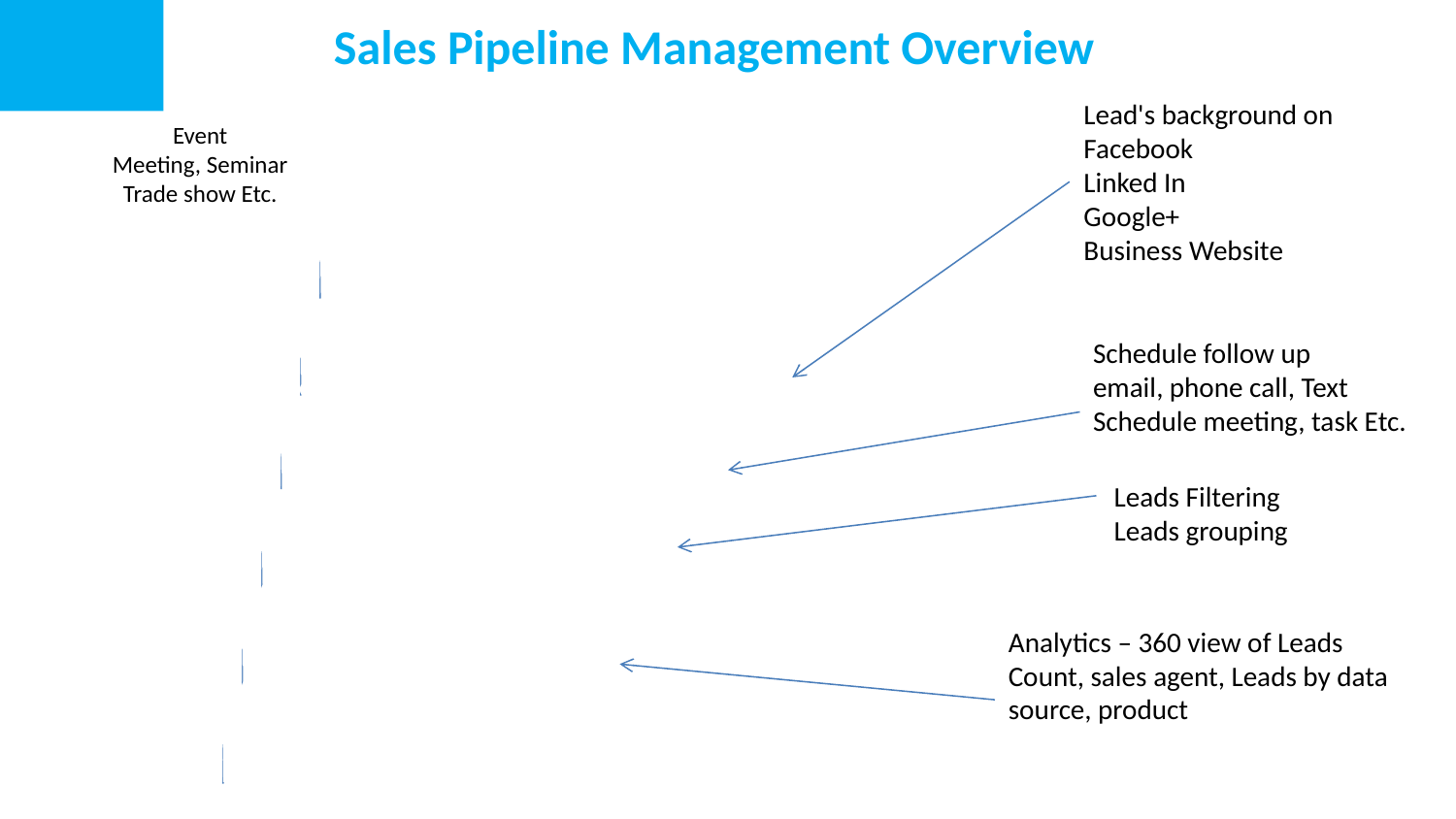

Sales Pipeline Management Overview
Lead's background on
Facebook
Linked In
Google+
Business Website
Event
Meeting, Seminar
Trade show Etc.
Follow up
Sales
Schedule follow up
email, phone call, Text
Schedule meeting, task Etc.
Leads Filtering
Leads grouping
Analytics – 360 view of Leads
Count, sales agent, Leads by data source, product